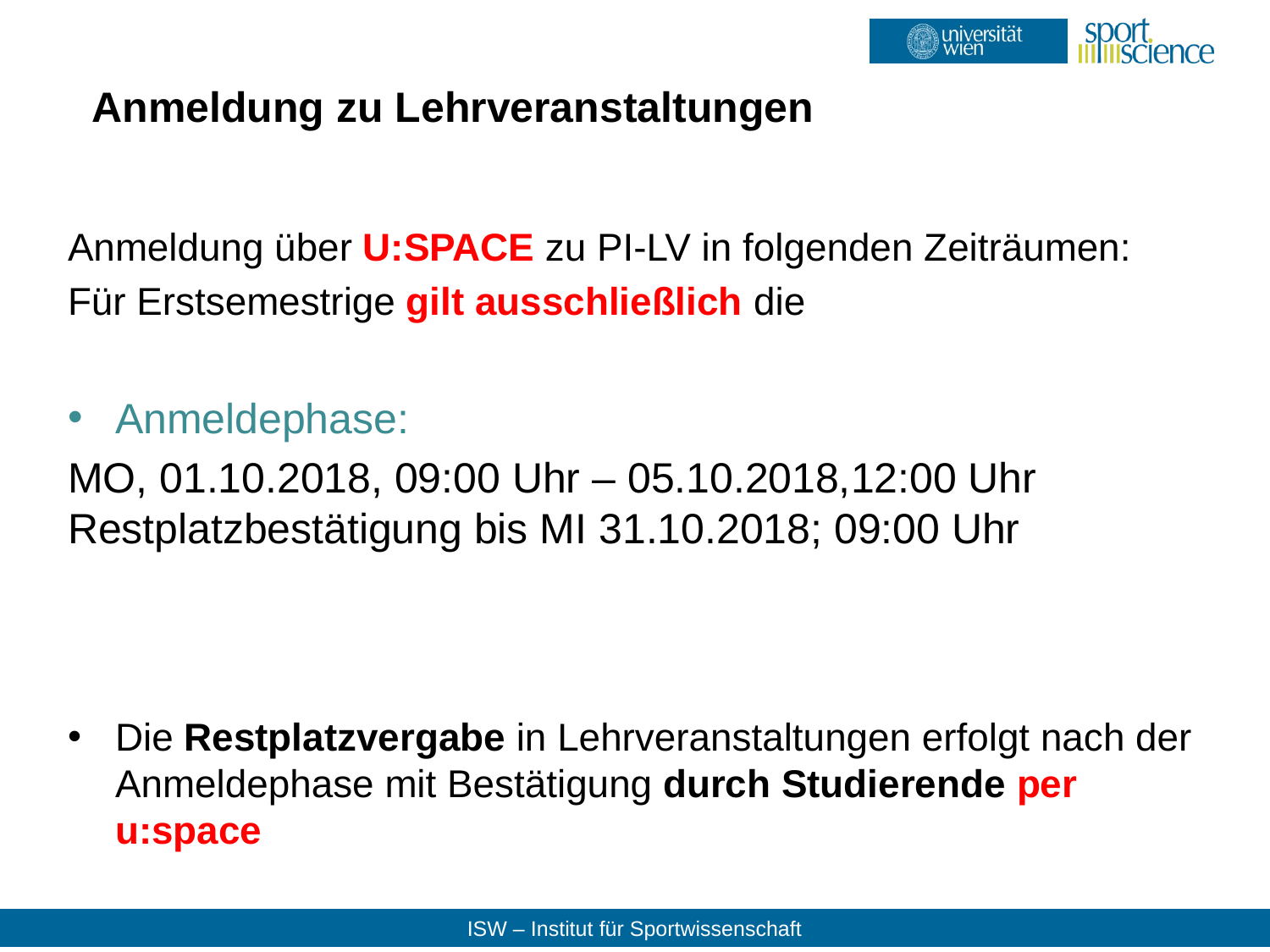

# Anmeldung zu Lehrveranstaltungen
Anmeldung über U:SPACE zu PI-LV in folgenden Zeiträumen:
Für Erstsemestrige gilt ausschließlich die

Anmeldephase:
MO, 01.10.2018, 09:00 Uhr – 05.10.2018,12:00 Uhr Restplatzbestätigung bis MI 31.10.2018; 09:00 Uhr

Die Restplatzvergabe in Lehrveranstaltungen erfolgt nach der Anmeldephase mit Bestätigung durch Studierende per u:space